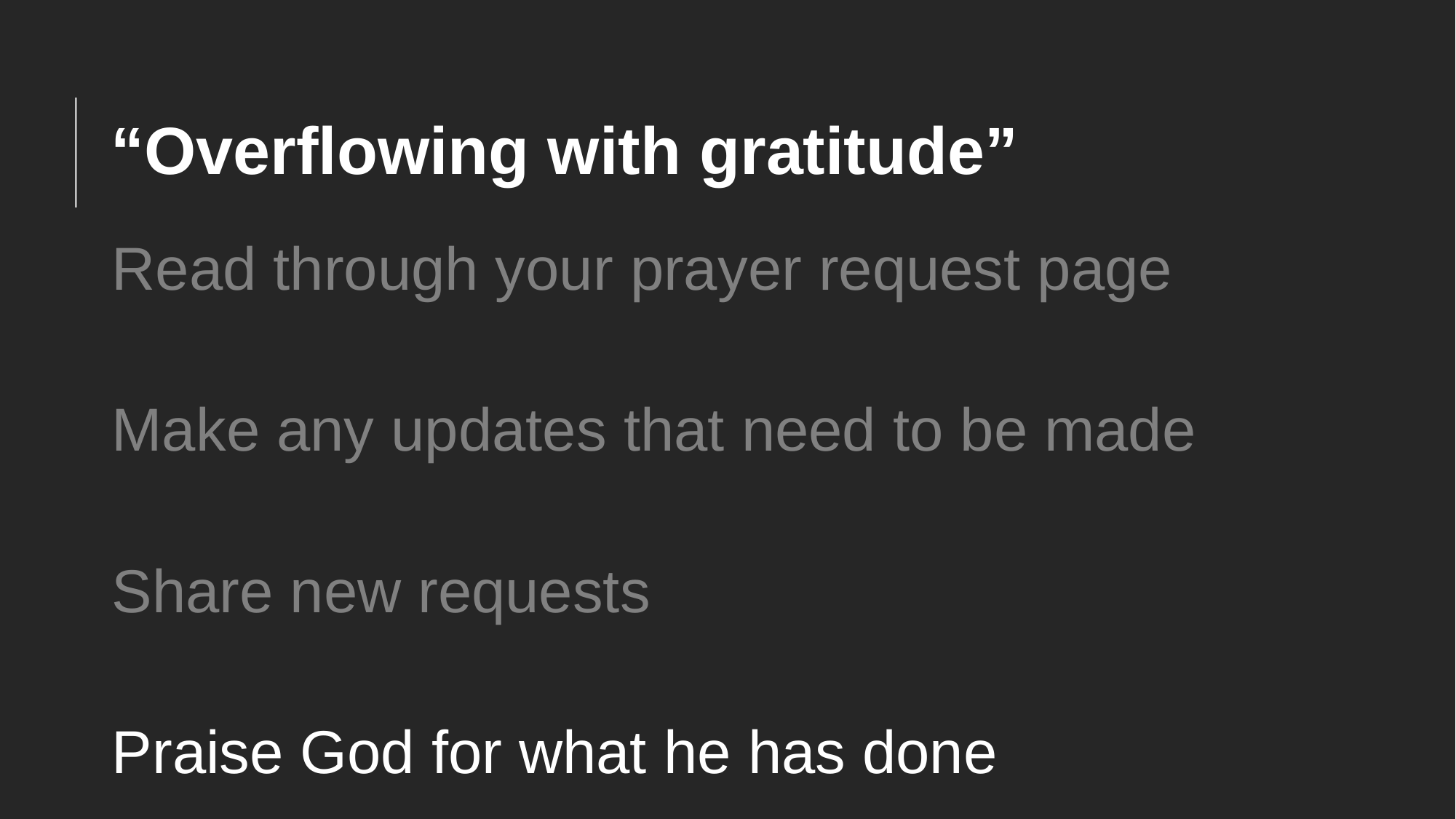

# “Overflowing with gratitude”
Read through your prayer request page

Make any updates that need to be made

Share new requests

Praise God for what he has done